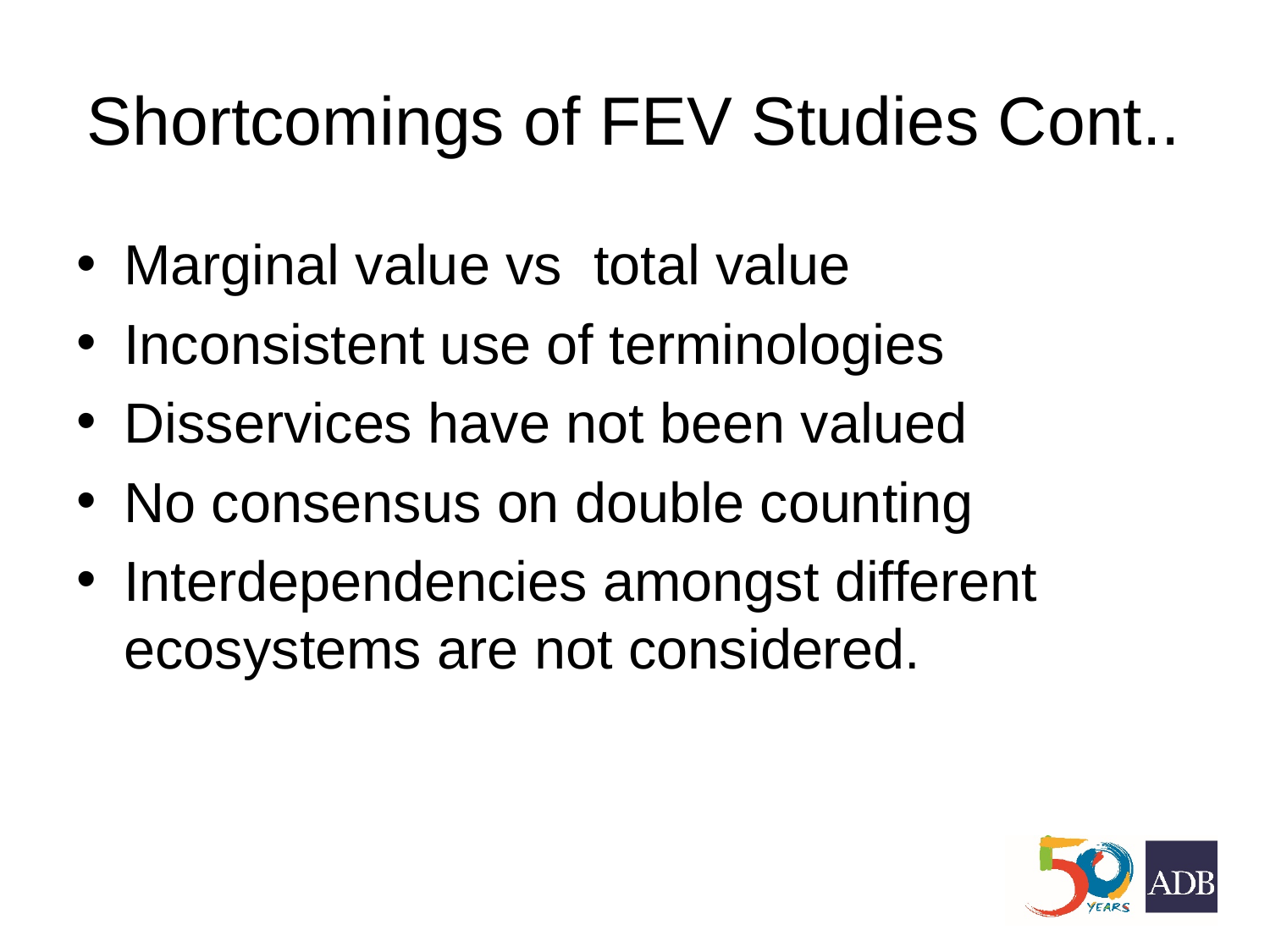

# Shortcomings of FEV Studies Cont..
Marginal value vs  total value
Inconsistent use of terminologies
Disservices have not been valued
No consensus on double counting
Interdependencies amongst different ecosystems are not considered.